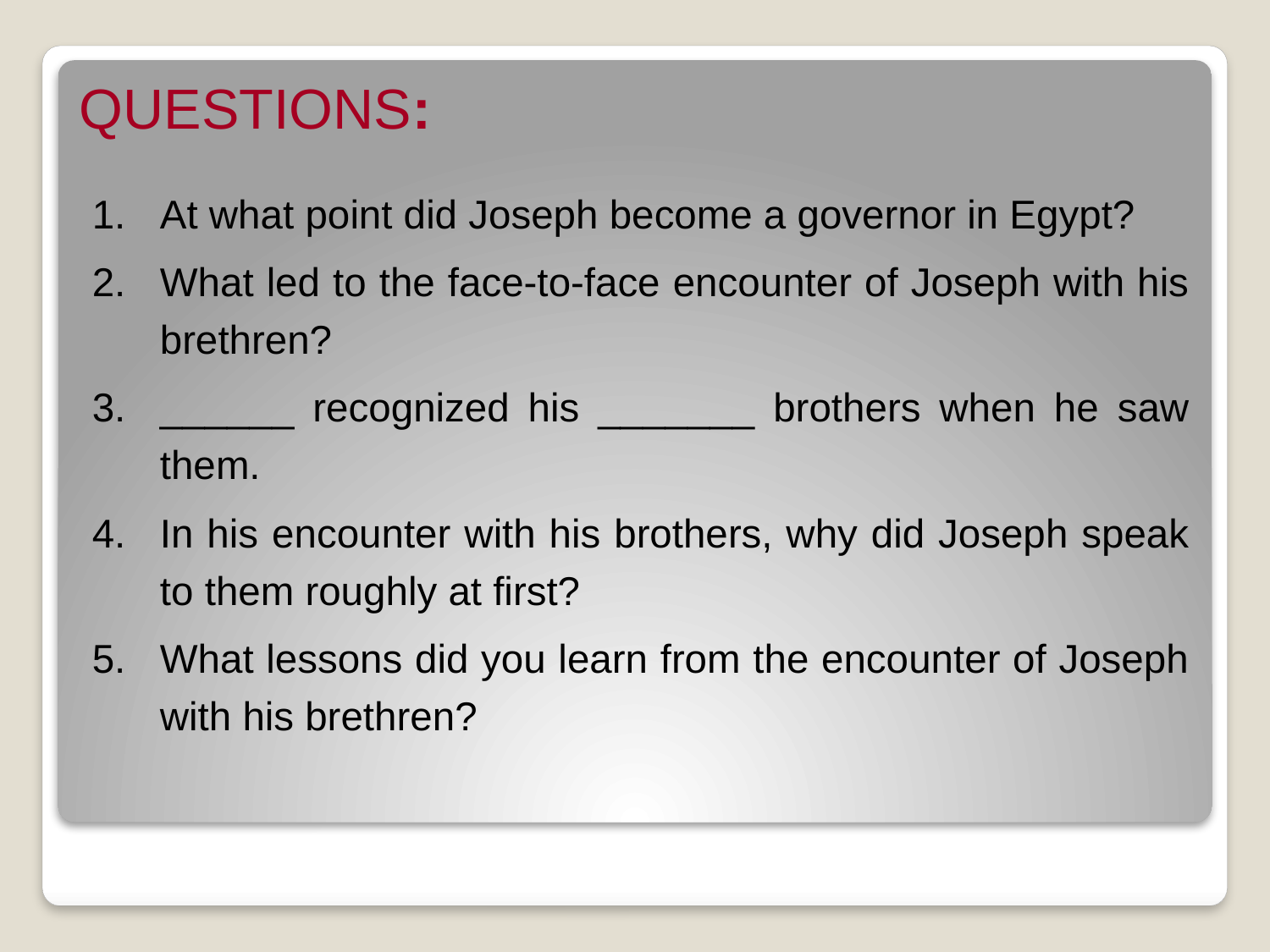

# QUESTIONS:
At what point did Joseph become a governor in Egypt?
What led to the face-to-face encounter of Joseph with his brethren?
______ recognized his _______ brothers when he saw them.
In his encounter with his brothers, why did Joseph speak to them roughly at first?
What lessons did you learn from the encounter of Joseph with his brethren?